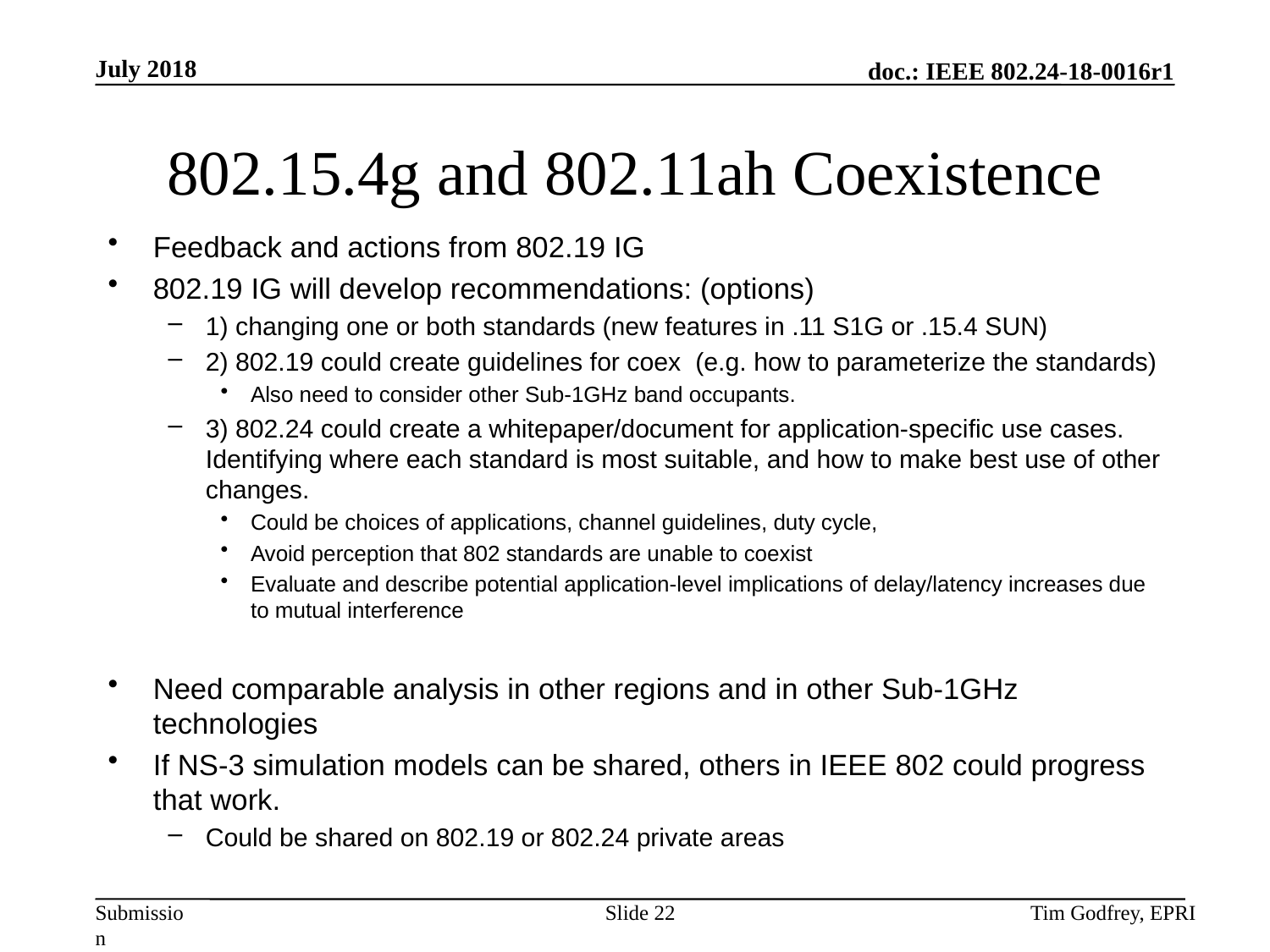

# 802.15.4g and 802.11ah Coexistence
Feedback and actions from 802.19 IG
802.19 IG will develop recommendations: (options)
1) changing one or both standards (new features in .11 S1G or .15.4 SUN)
2) 802.19 could create guidelines for coex  (e.g. how to parameterize the standards)
Also need to consider other Sub-1GHz band occupants.
3) 802.24 could create a whitepaper/document for application-specific use cases. Identifying where each standard is most suitable, and how to make best use of other changes.
Could be choices of applications, channel guidelines, duty cycle,
Avoid perception that 802 standards are unable to coexist
Evaluate and describe potential application-level implications of delay/latency increases due to mutual interference

Need comparable analysis in other regions and in other Sub-1GHz technologies
If NS-3 simulation models can be shared, others in IEEE 802 could progress that work.
Could be shared on 802.19 or 802.24 private areas

Slide 22
Tim Godfrey, EPRI